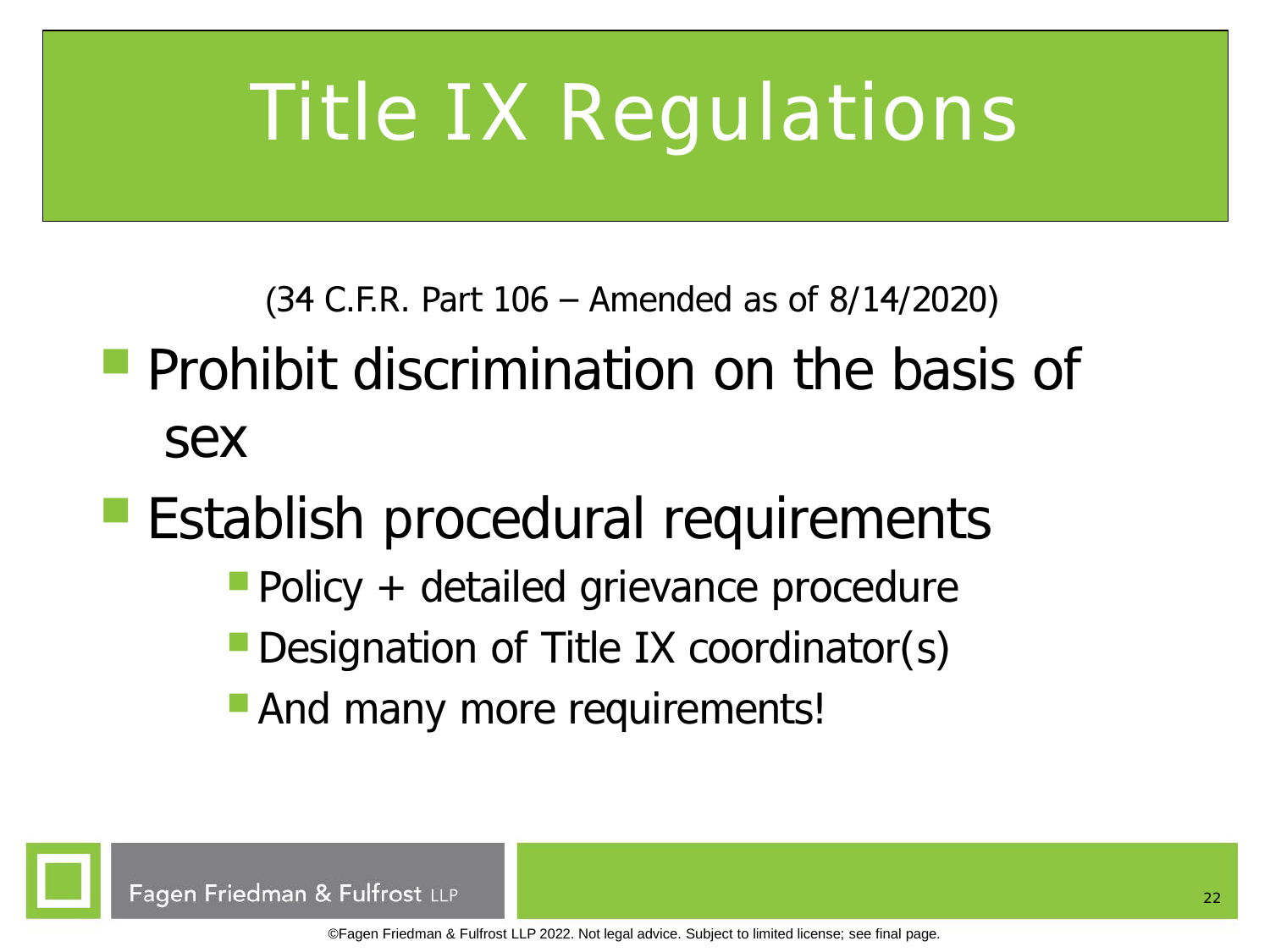

# Title IX Regulations
(34 C.F.R. Part 106 – Amended as of 8/14/2020)
Prohibit discrimination on the basis of  sex
Establish procedural requirements
Policy + detailed grievance procedure
Designation of Title IX coordinator(s)
And many more requirements!
22
©Fagen Friedman & Fulfrost LLP 2022. Not legal advice. Subject to limited license; see final page.